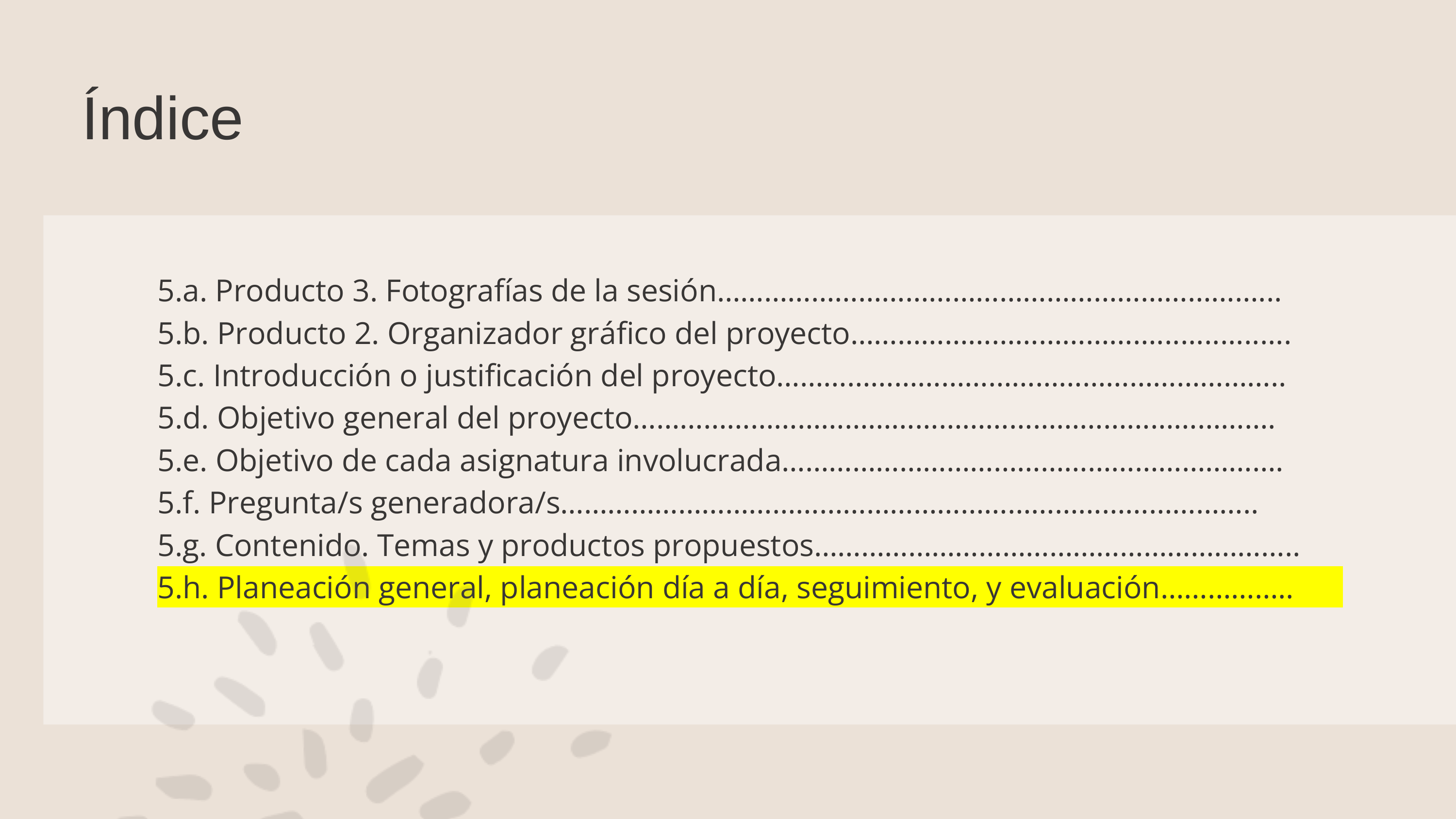

Índice

5.a. Producto 3. Fotografías de la sesión……………………………………………………………...
5.b. Producto 2. Organizador gráfico del proyecto………………………………….................
5.c. Introducción o justificación del proyecto………………………………………………………..
5.d. Objetivo general del proyecto……………………………………………………………………….
5.e. Objetivo de cada asignatura involucrada……………………………………………………….
5.f. Pregunta/s generadora/s……………………………………………………………………………..
5.g. Contenido. Temas y productos propuestos……………………………………………………..
5.h. Planeación general, planeación día a día, seguimiento, y evaluación……………..